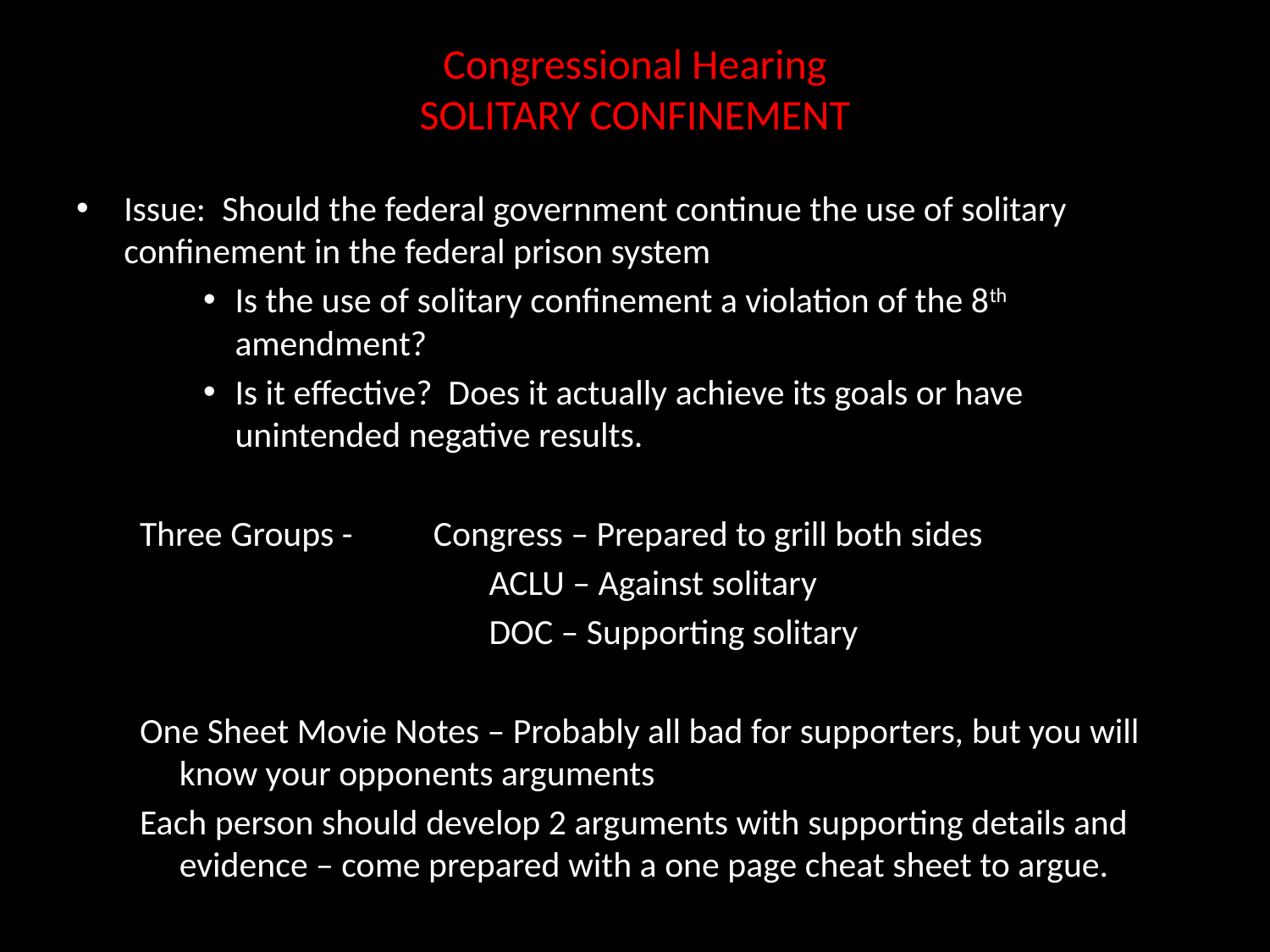

# Congressional Hearing SOLITARY CONFINEMENT
Issue:  Should the federal government continue the use of solitary confinement in the federal prison system
Is the use of solitary confinement a violation of the 8th amendment?
Is it effective?  Does it actually achieve its goals or have unintended negative results.

Three Groups - 	Congress – Prepared to grill both sides
			ACLU – Against solitary
			DOC – Supporting solitary

One Sheet Movie Notes – Probably all bad for supporters, but you will know your opponents arguments
Each person should develop 2 arguments with supporting details and evidence – come prepared with a one page cheat sheet to argue.